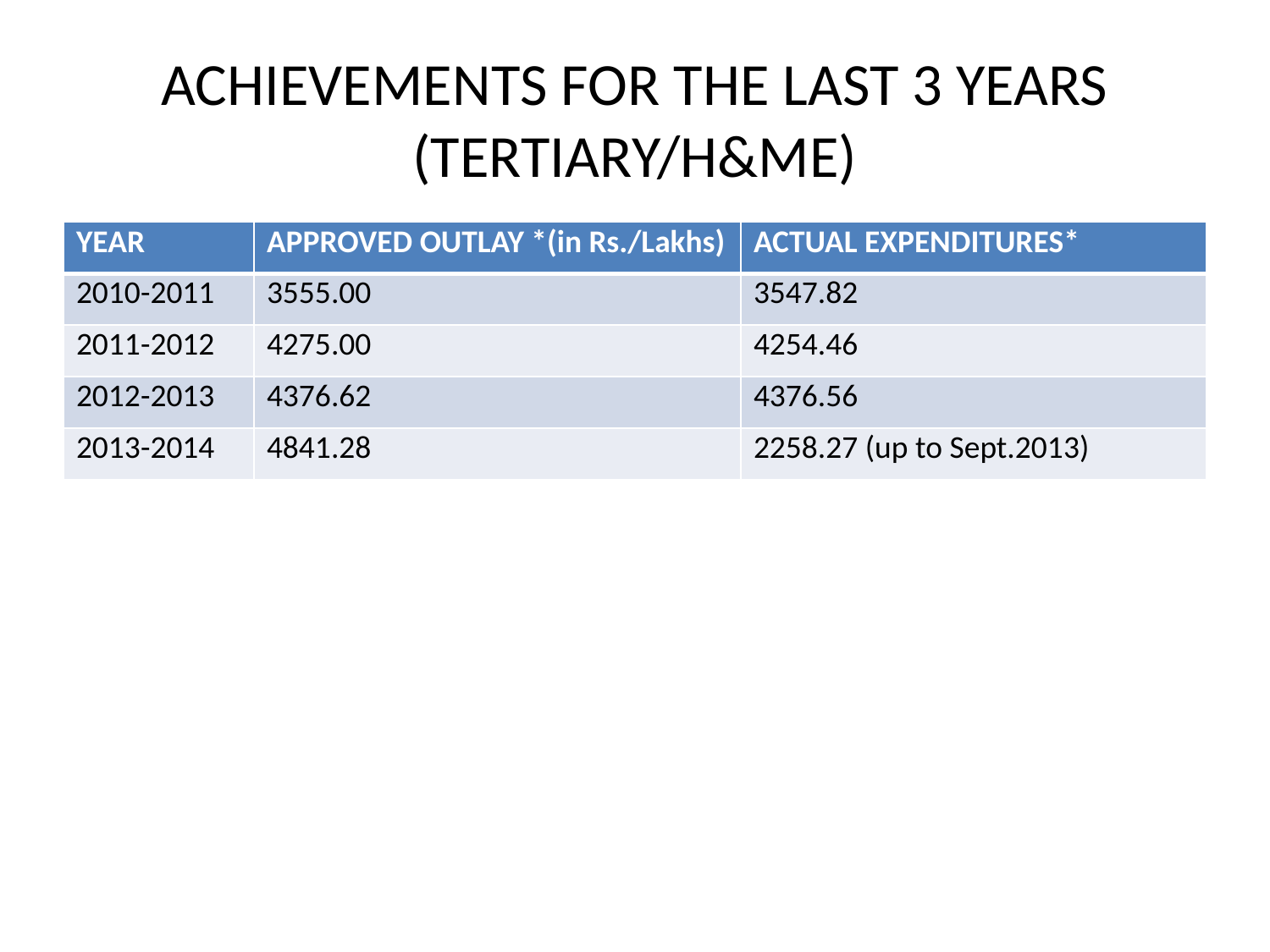

# ACHIEVEMENTS FOR THE LAST 3 YEARS (TERTIARY/H&ME)
| YEAR | APPROVED OUTLAY \*(in Rs./Lakhs) | ACTUAL EXPENDITURES\* |
| --- | --- | --- |
| 2010-2011 | 3555.00 | 3547.82 |
| 2011-2012 | 4275.00 | 4254.46 |
| 2012-2013 | 4376.62 | 4376.56 |
| 2013-2014 | 4841.28 | 2258.27 (up to Sept.2013) |